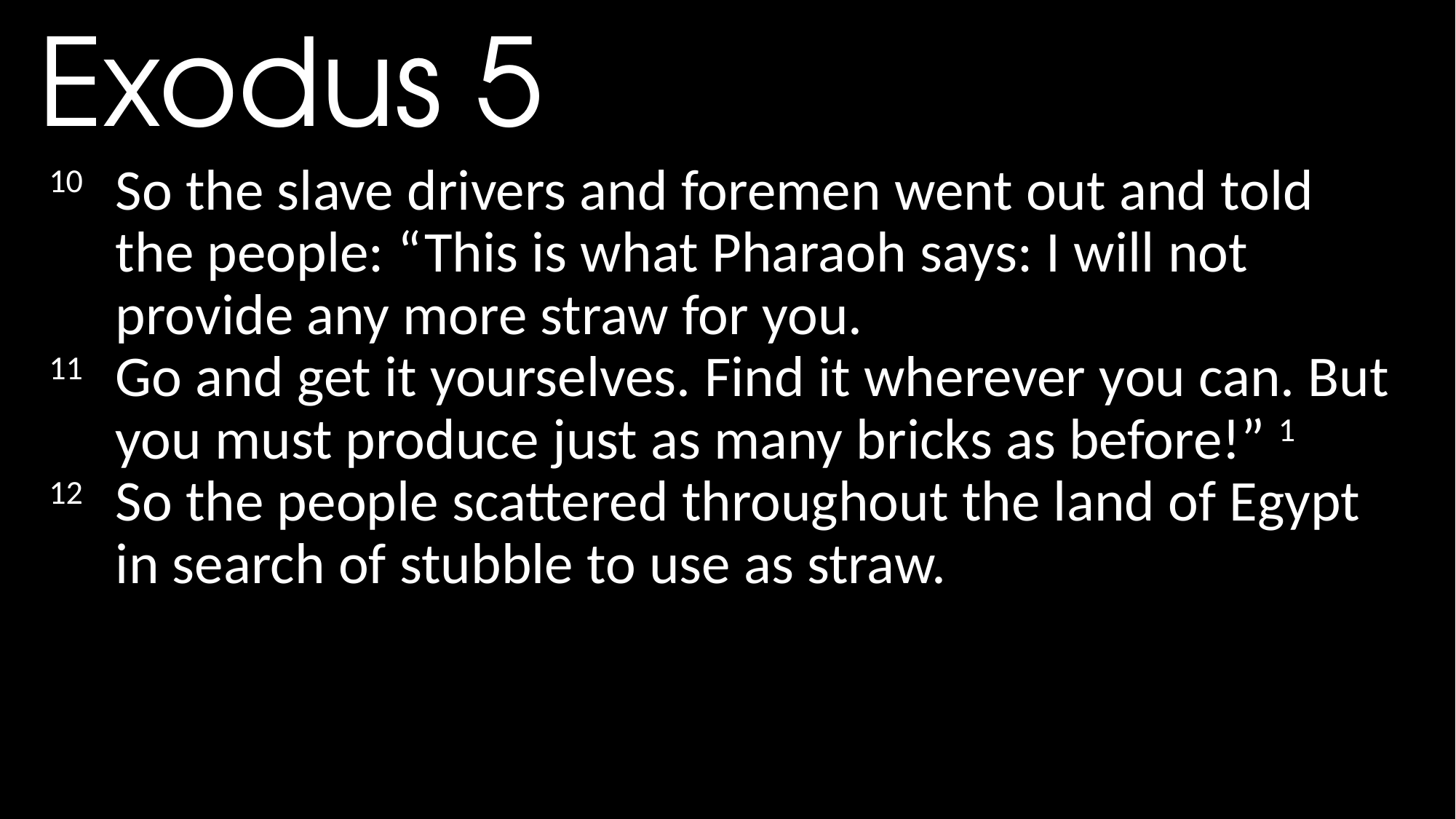

Exodus 5
10 	So the slave drivers and foremen went out and told the people: “This is what Pharaoh says: I will not provide any more straw for you.
11	Go and get it yourselves. Find it wherever you can. But you must produce just as many bricks as before!” 1
12 	So the people scattered throughout the land of Egypt in search of stubble to use as straw.